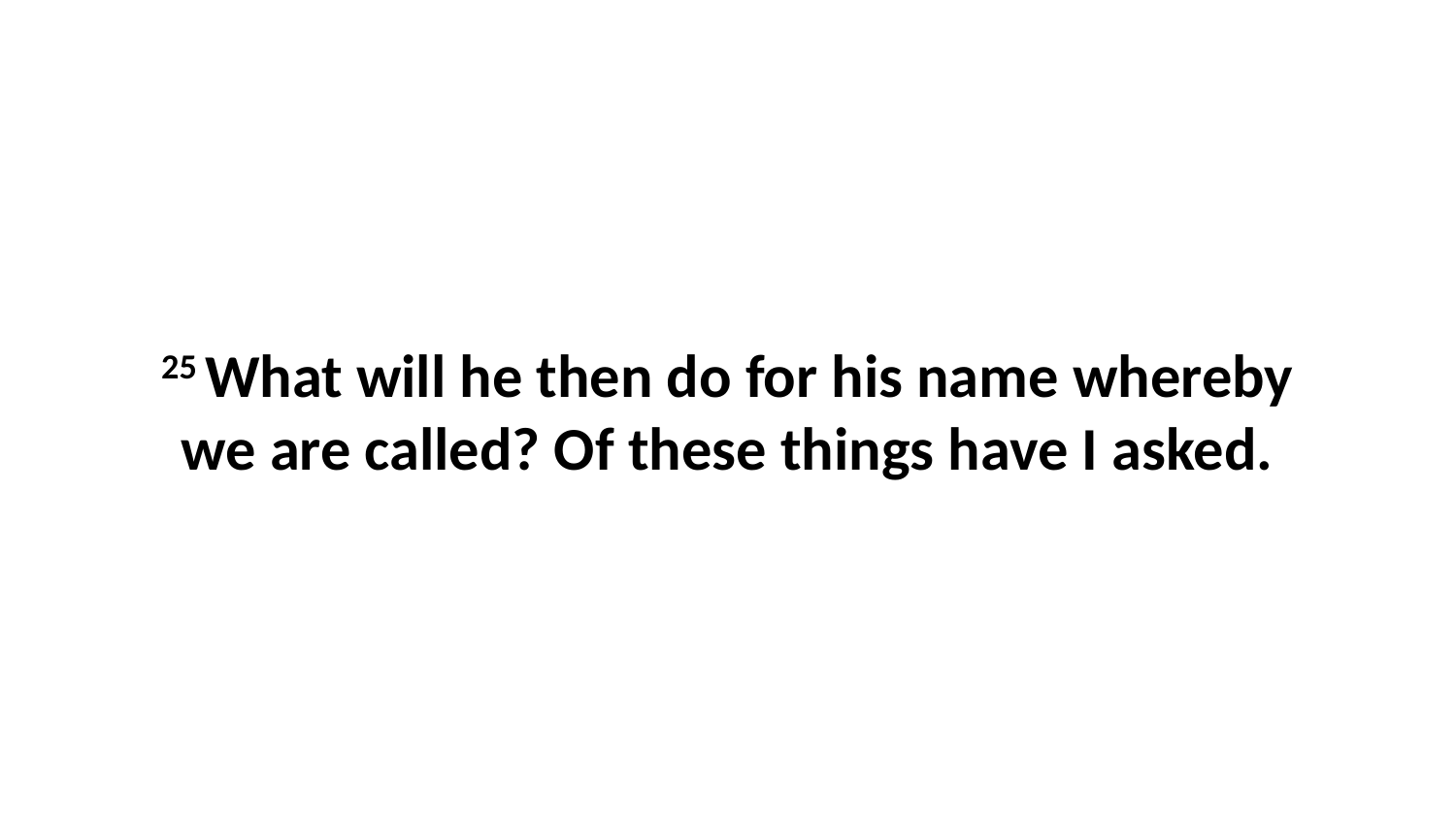

25 What will he then do for his name whereby we are called? Of these things have I asked.